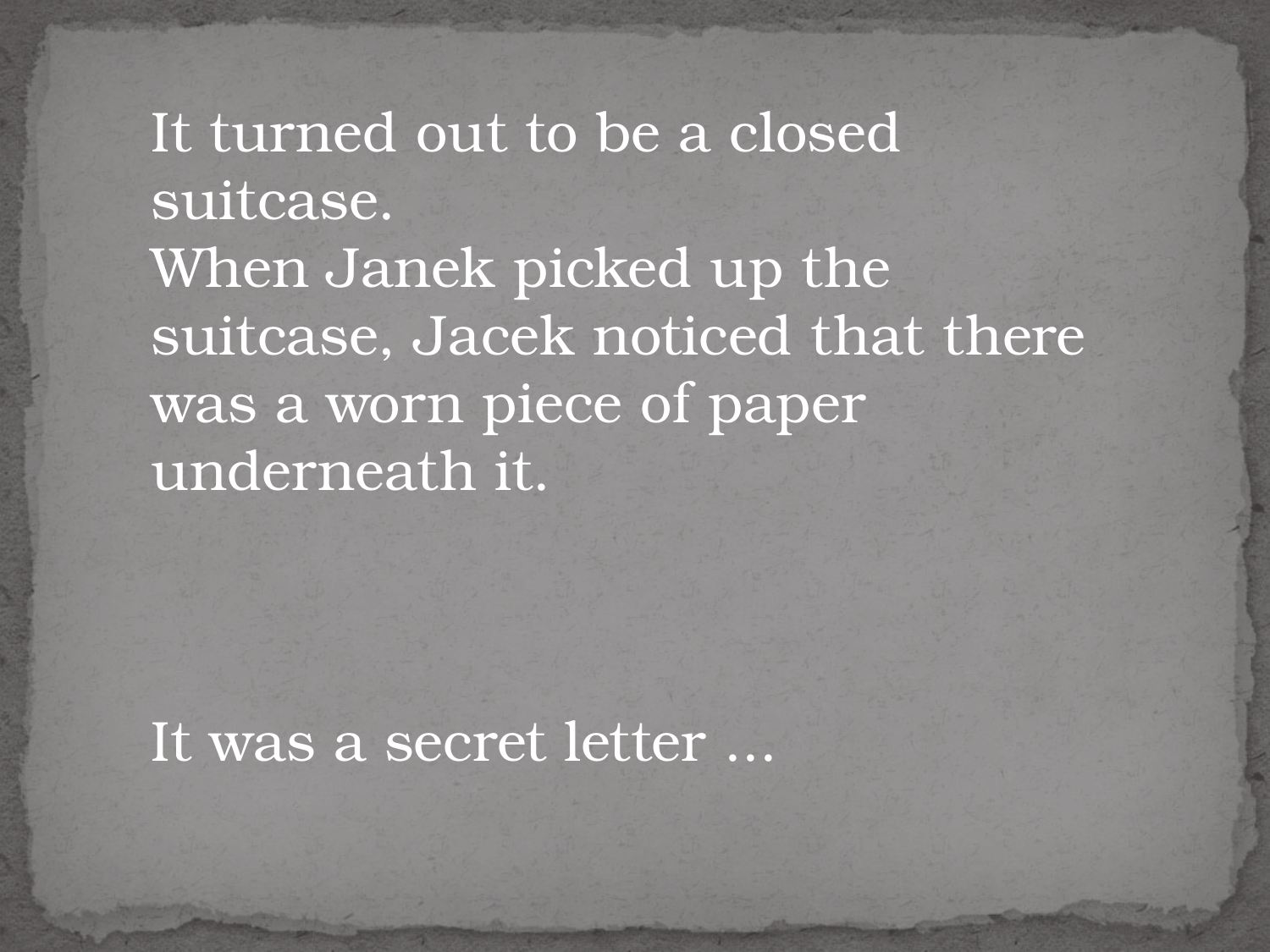

It turned out to be a closed suitcase.
When Janek picked up the suitcase, Jacek noticed that there was a worn piece of paper underneath it.

It was a secret letter ...